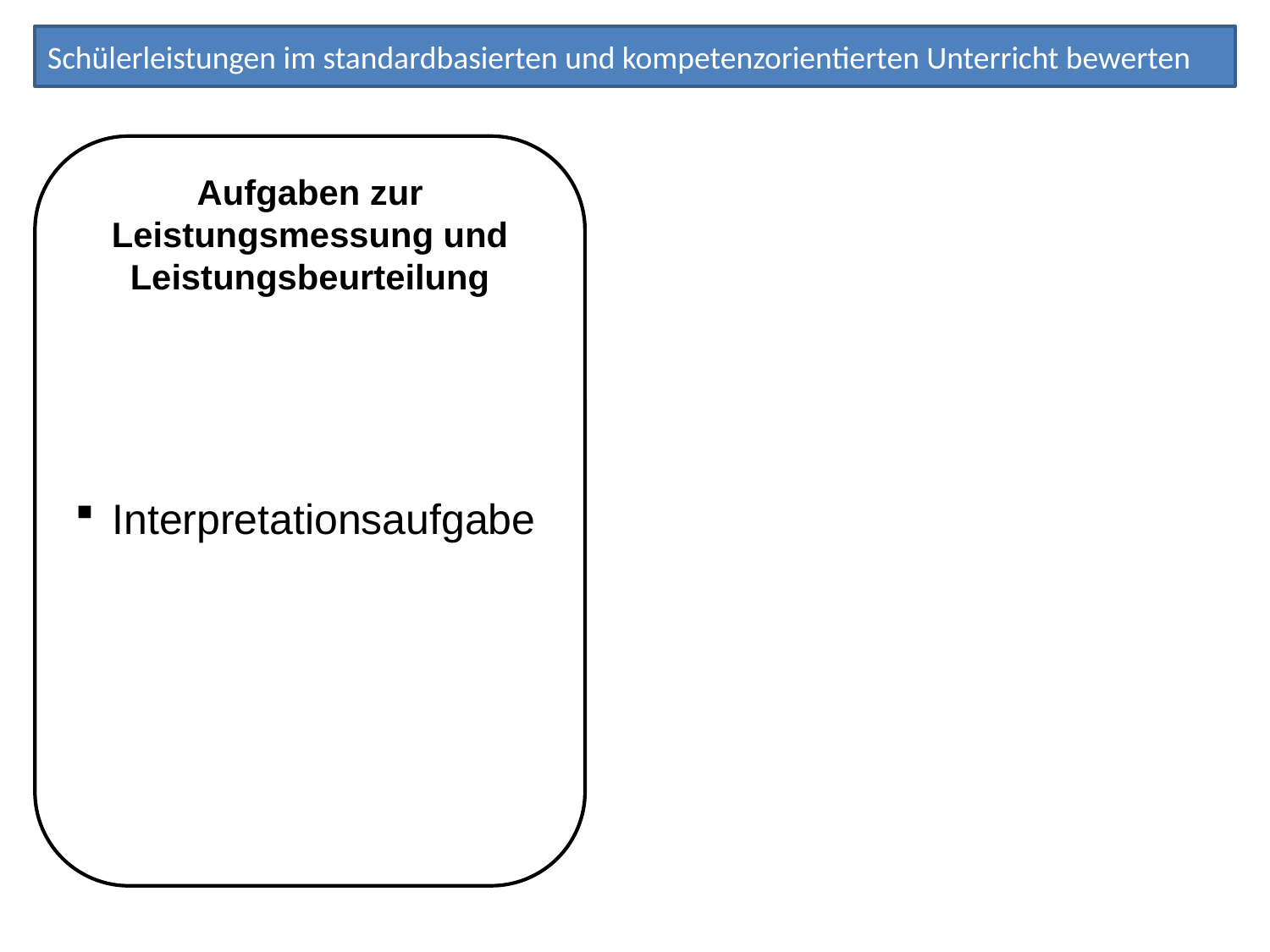

Schülerleistungen im standardbasierten und kompetenzorientierten Unterricht bewerten
Aufgaben zur Leistungsmessung und Leistungsbeurteilung

Interpretationsaufgabe